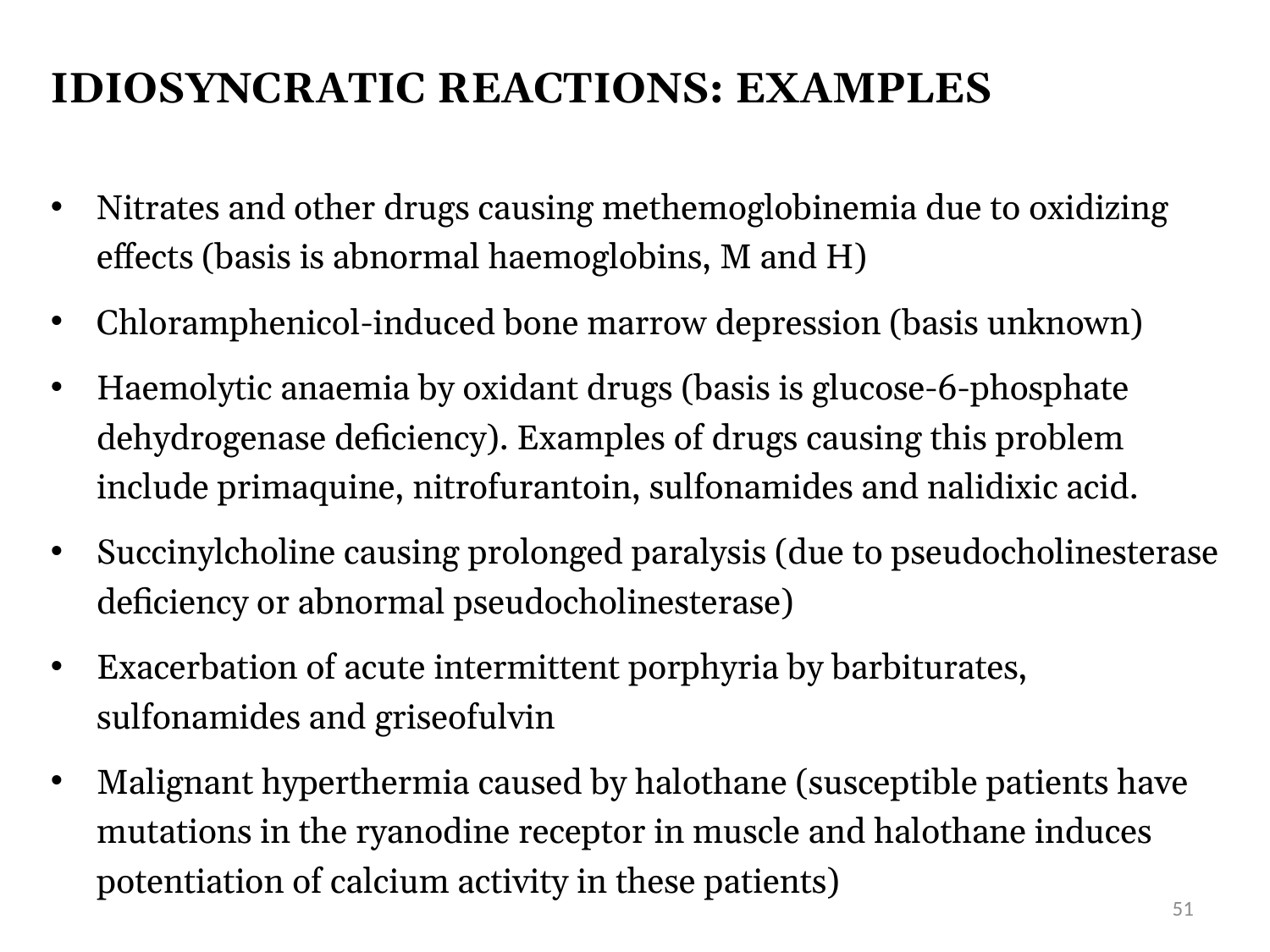

# Idiosyncratic reactions: examples
Nitrates and other drugs causing methemoglobinemia due to oxidizing effects (basis is abnormal haemoglobins, M and H)
Chloramphenicol-induced bone marrow depression (basis unknown)
Haemolytic anaemia by oxidant drugs (basis is glucose-6-phosphate dehydrogenase deficiency). Examples of drugs causing this problem include primaquine, nitrofurantoin, sulfonamides and nalidixic acid.
Succinylcholine causing prolonged paralysis (due to pseudocholinesterase deficiency or abnormal pseudocholinesterase)
Exacerbation of acute intermittent porphyria by barbiturates, sulfonamides and griseofulvin
Malignant hyperthermia caused by halothane (susceptible patients have mutations in the ryanodine receptor in muscle and halothane induces potentiation of calcium activity in these patients)
51